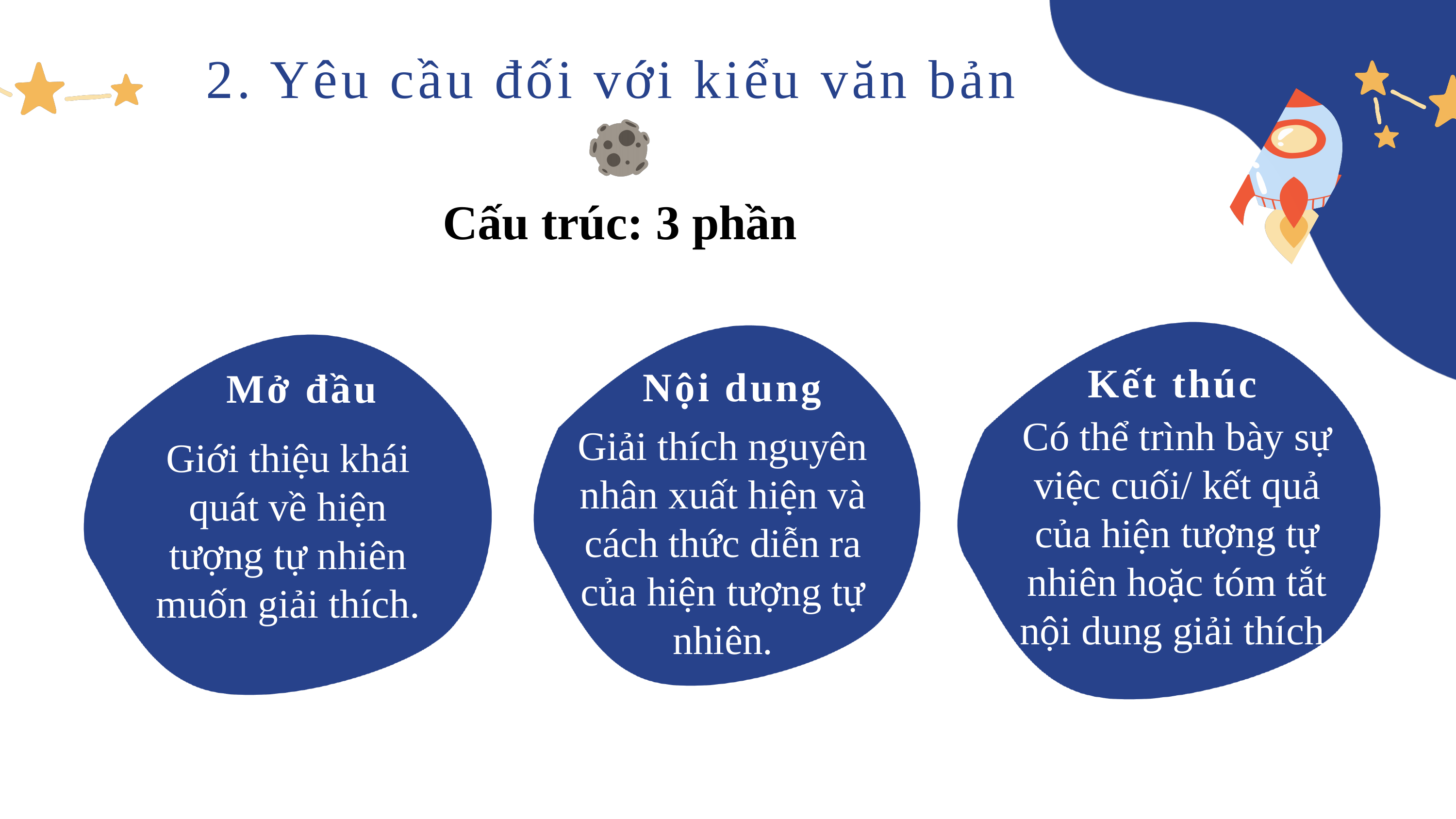

2. Yêu cầu đối với kiểu văn bản

Cấu trúc: 3 phần

Kết thúc
Nội dung
Mở đầu
Có thể trình bày sự việc cuối/ kết quả của hiện tượng tự nhiên hoặc tóm tắt nội dung giải thích.
Giải thích nguyên nhân xuất hiện và cách thức diễn ra của hiện tượng tự nhiên.
Giới thiệu khái quát về hiện tượng tự nhiên muốn giải thích.